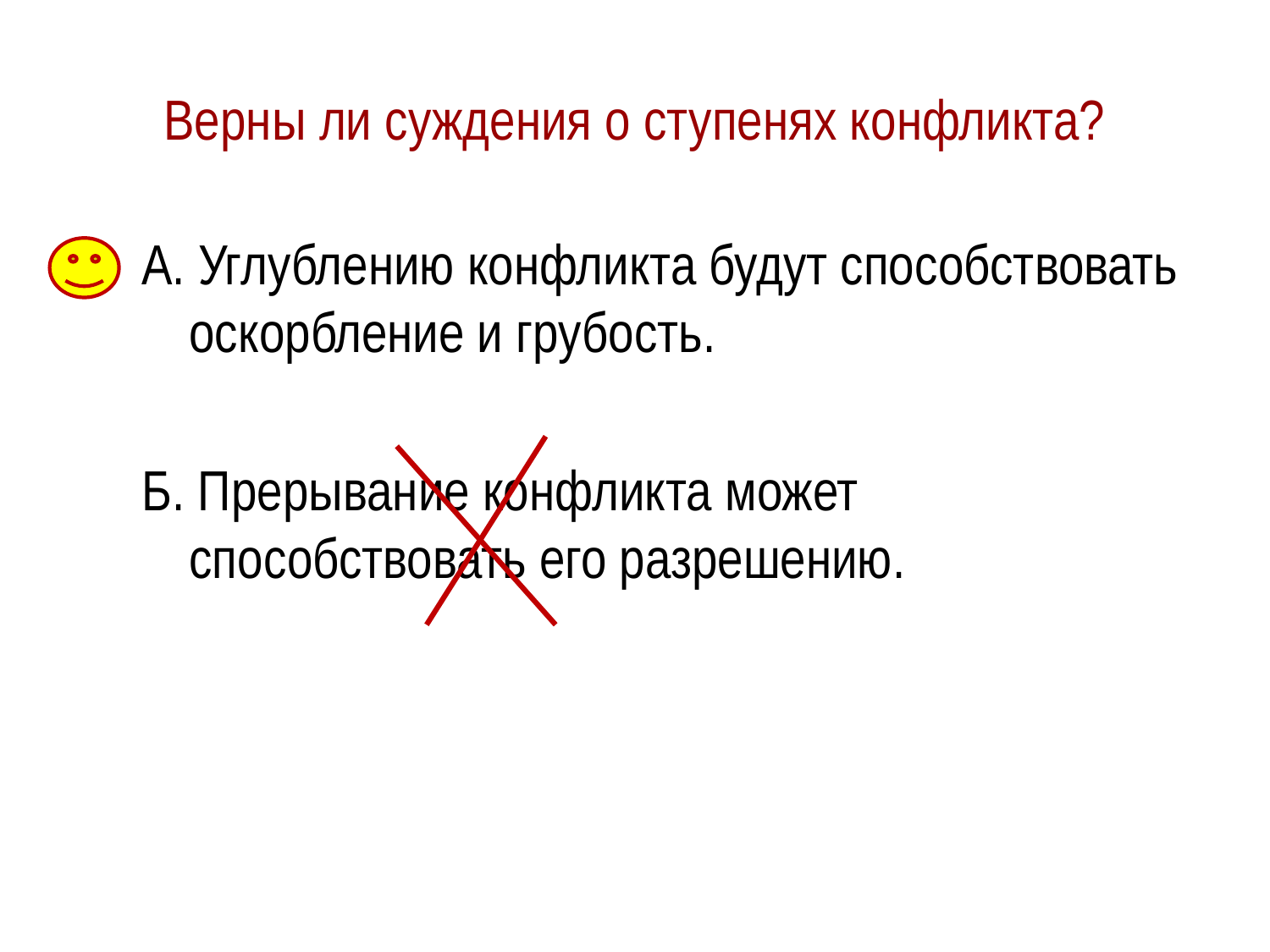

# Верны ли суждения о ступенях конфликта?
А. Углублению конфликта будут способствовать оскорбление и грубость.

Б. Прерывание конфликта может способствовать его разрешению.